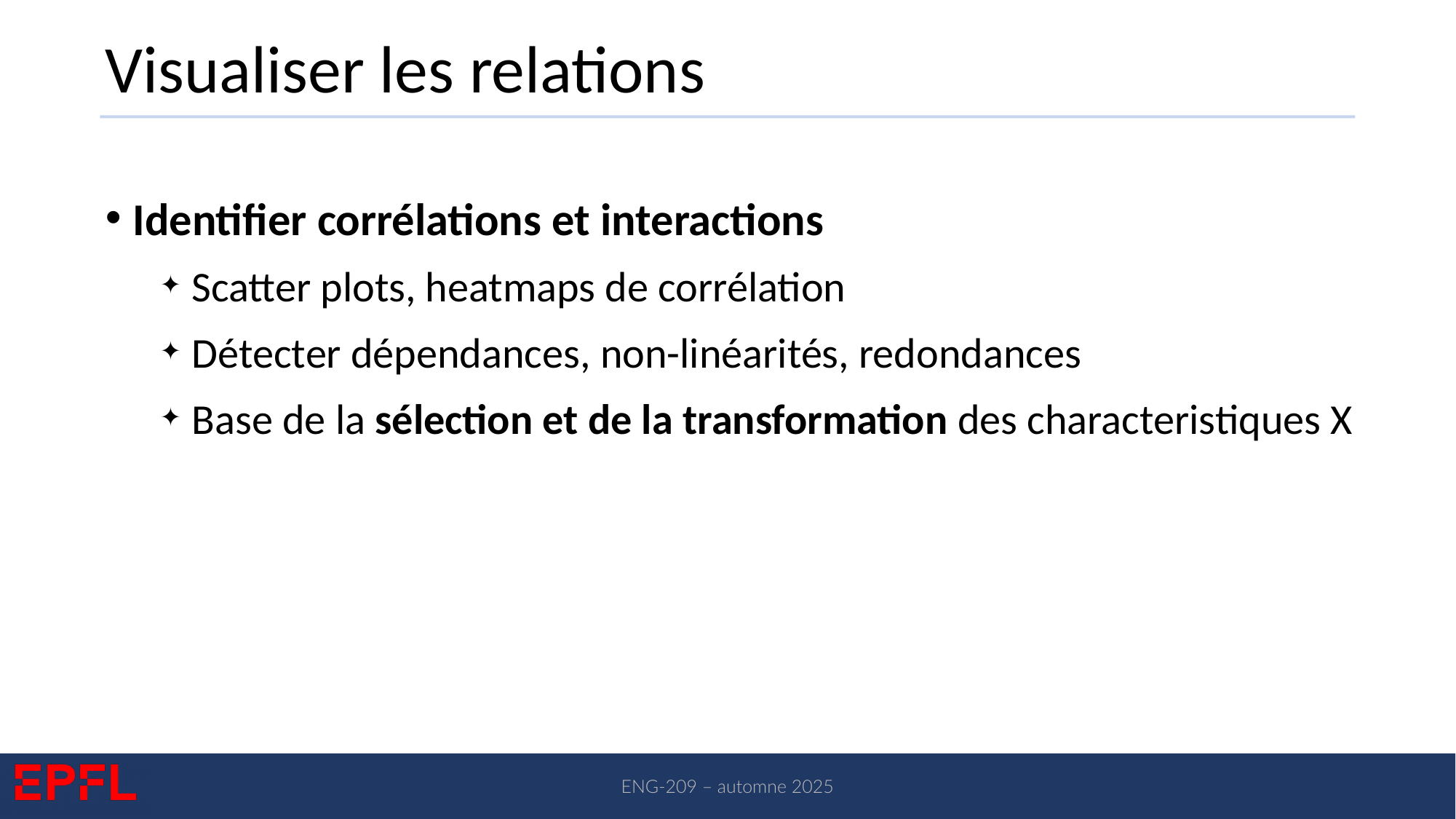

# Visualiser les relations
Identifier corrélations et interactions
Scatter plots, heatmaps de corrélation
Détecter dépendances, non-linéarités, redondances
Base de la sélection et de la transformation des characteristiques X